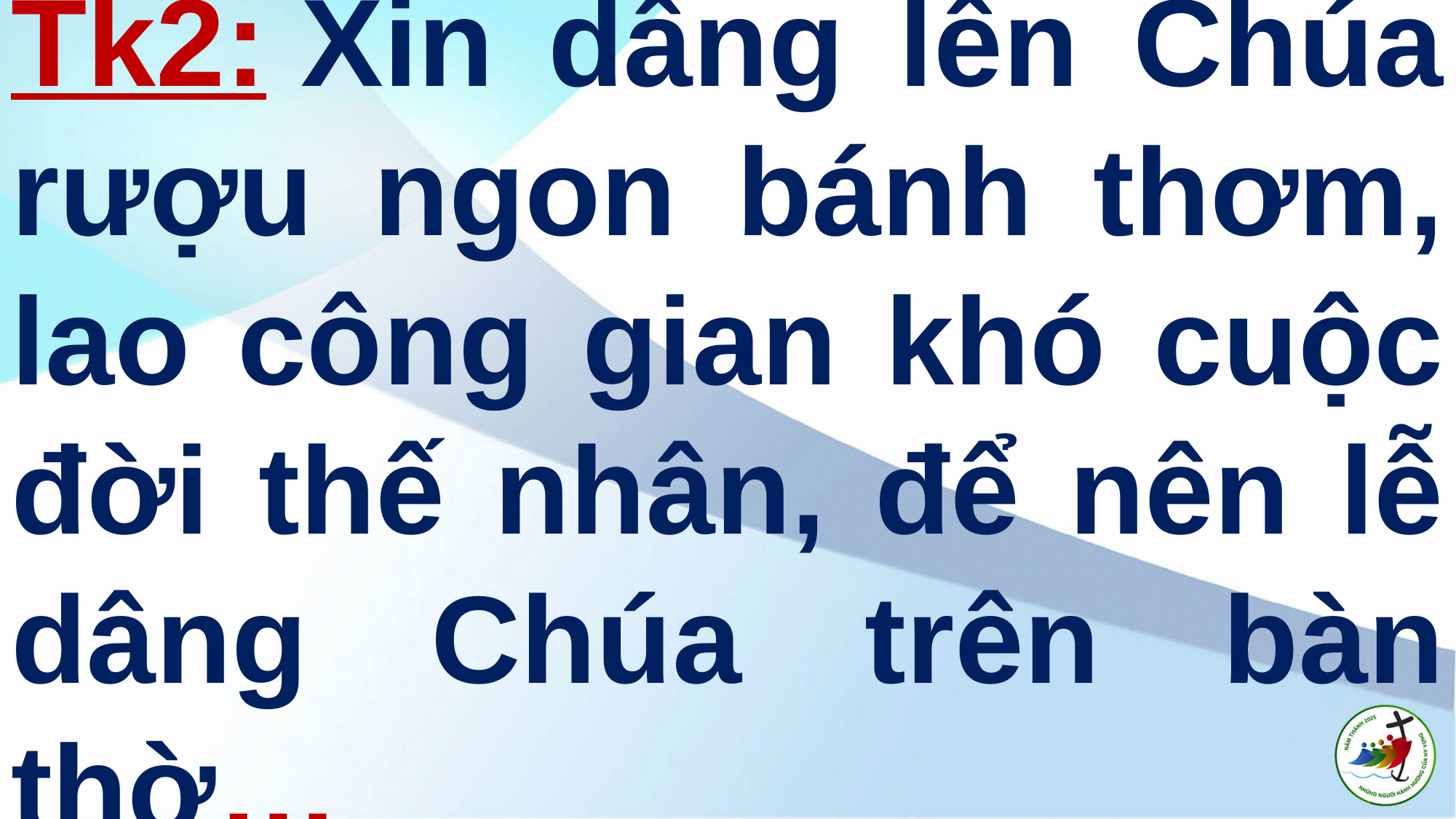

# Tk2: Xin dâng lên Chúa rượu ngon bánh thơm, lao công gian khó cuộc đời thế nhân, để nên lễ dâng Chúa trên bàn thờ…